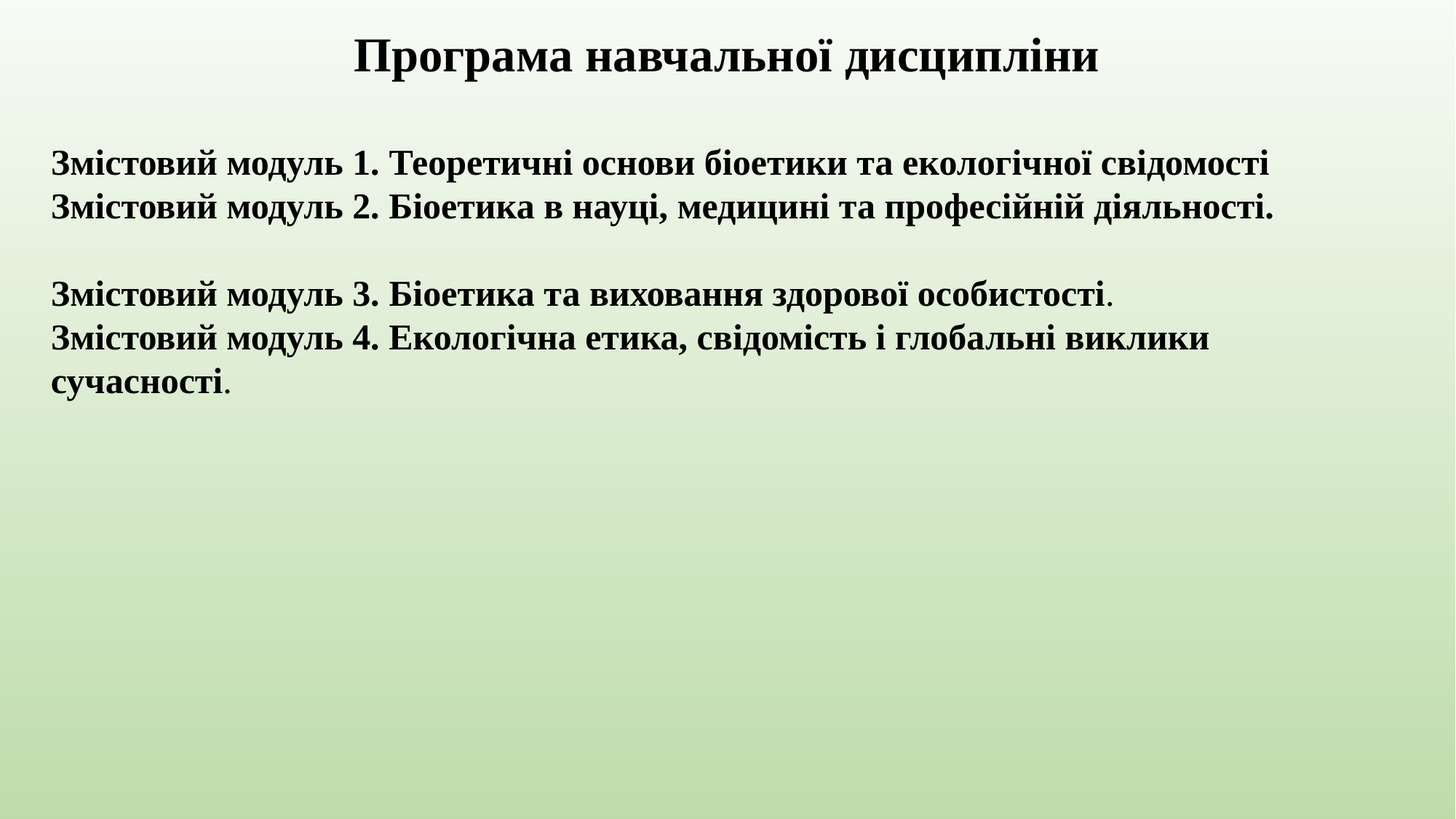

Програма навчальної дисципліни
Змістовий модуль 1. Теоретичні основи біоетики та екологічної свідомості
Змістовий модуль 2. Біоетика в науці, медицині та професійній діяльності.

Змістовий модуль 3. Біоетика та виховання здорової особистості.
Змістовий модуль 4. Екологічна етика, свідомість і глобальні виклики сучасності.